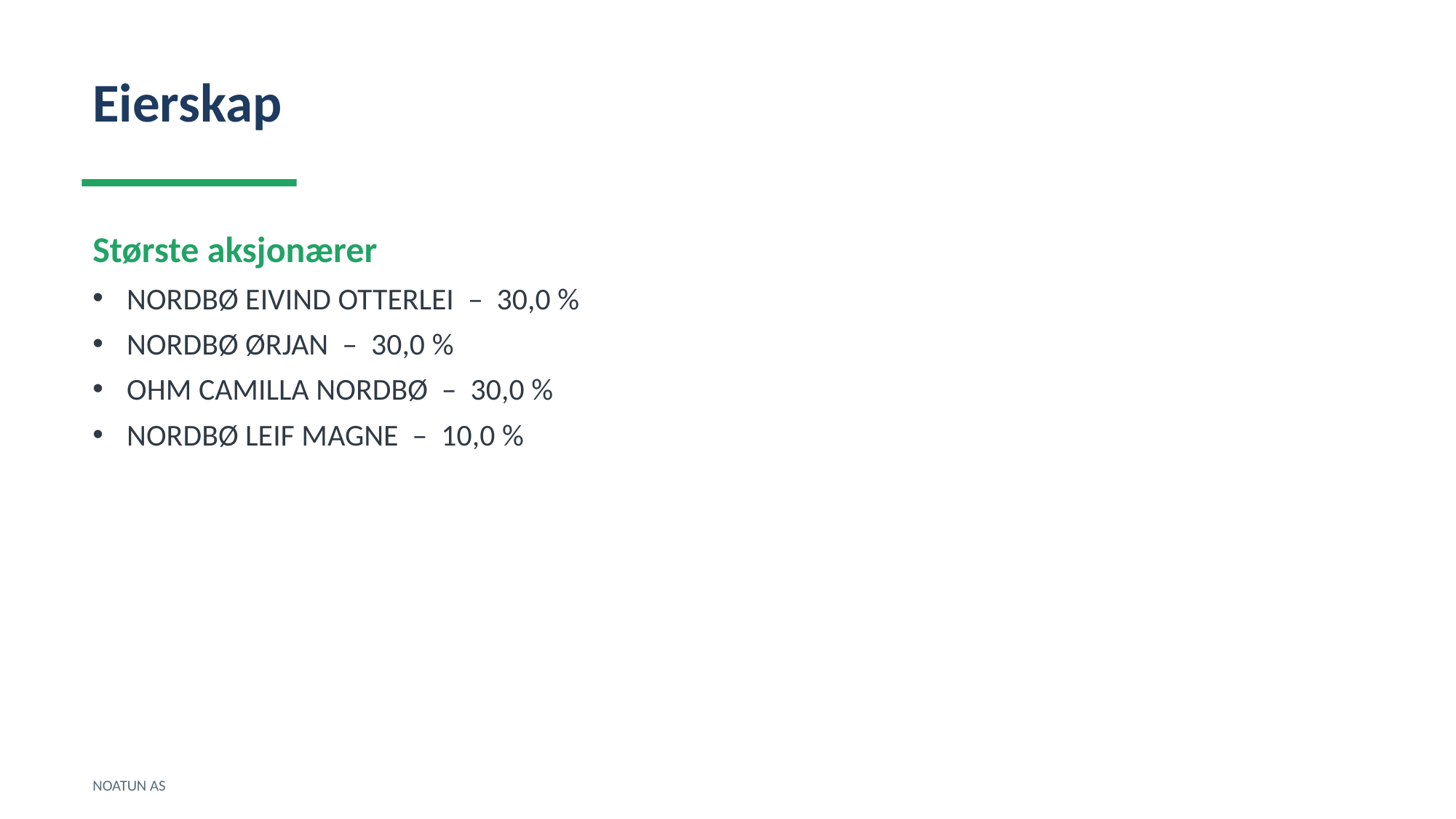

Eierskap

Største aksjonærer
NORDBØ EIVIND OTTERLEI  –  30,0 %
NORDBØ ØRJAN  –  30,0 %
OHM CAMILLA NORDBØ  –  30,0 %
NORDBØ LEIF MAGNE  –  10,0 %
NOATUN AS